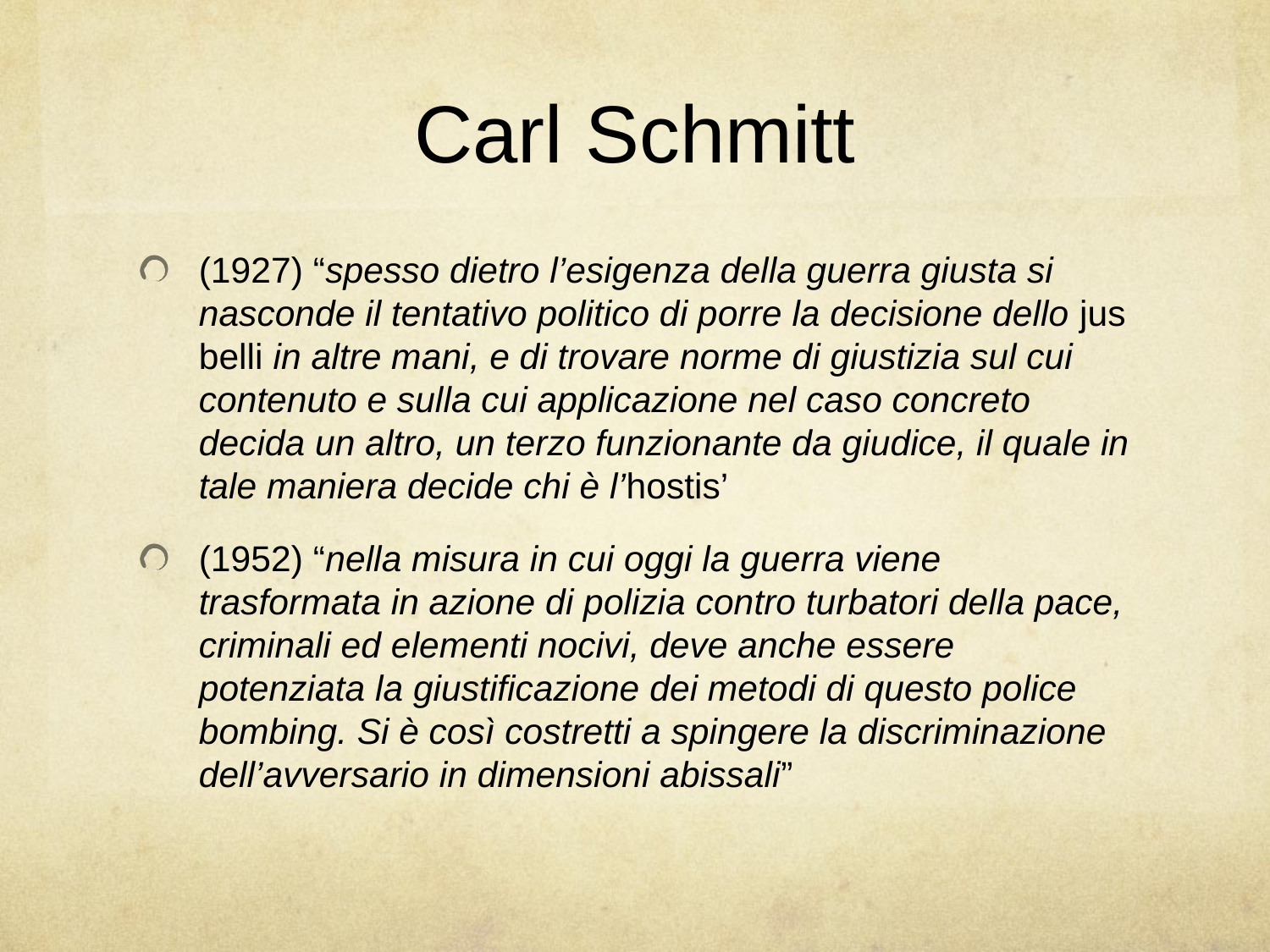

# Carl Schmitt
(1927) “spesso dietro l’esigenza della guerra giusta si nasconde il tentativo politico di porre la decisione dello jus belli in altre mani, e di trovare norme di giustizia sul cui contenuto e sulla cui applicazione nel caso concreto decida un altro, un terzo funzionante da giudice, il quale in tale maniera decide chi è l’hostis’
(1952) “nella misura in cui oggi la guerra viene trasformata in azione di polizia contro turbatori della pace, criminali ed elementi nocivi, deve anche essere potenziata la giustificazione dei metodi di questo police bombing. Si è così costretti a spingere la discriminazione dell’avversario in dimensioni abissali”